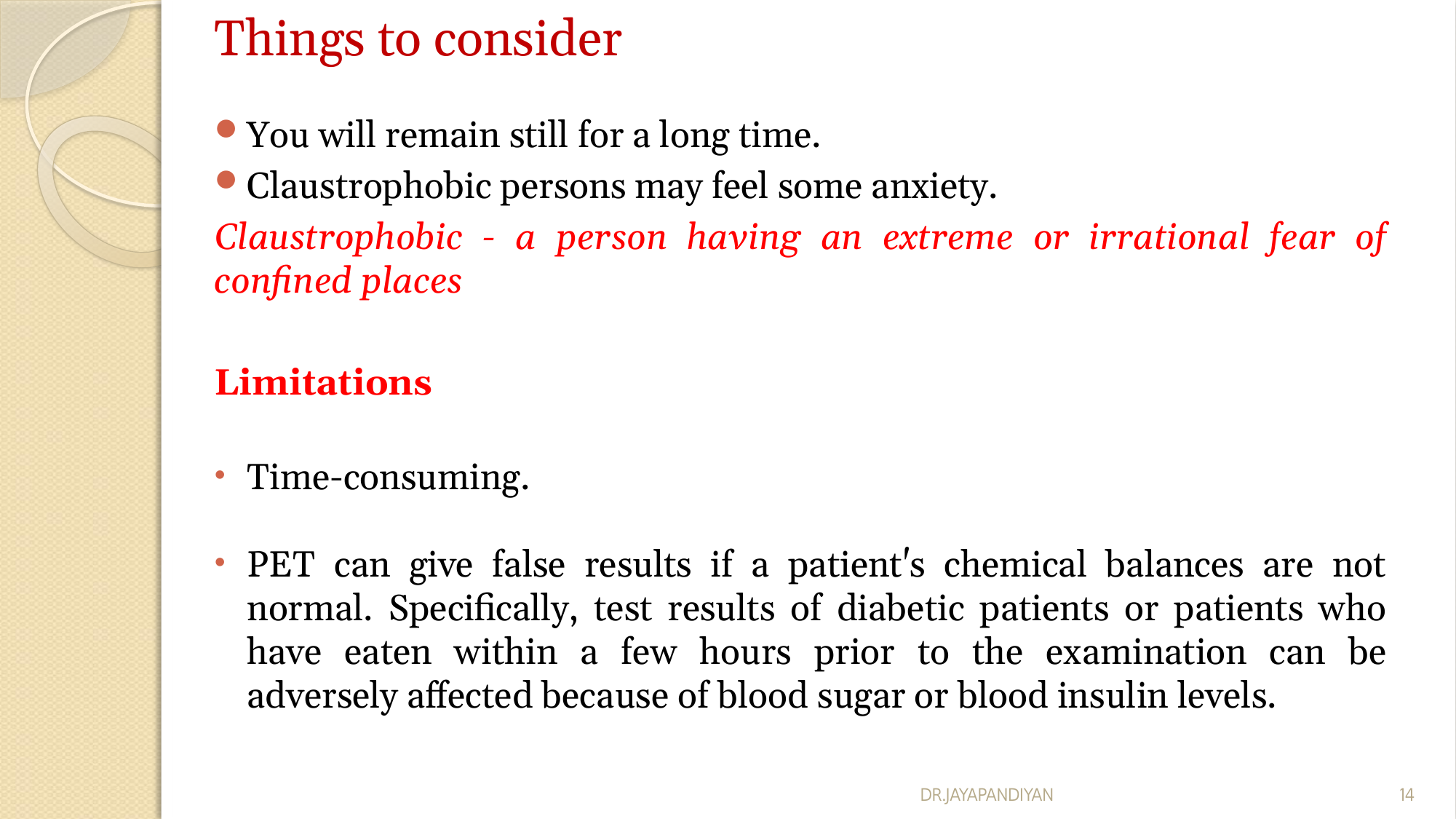

Things to consider
You will remain still for a long time.
Claustrophobic persons may feel some anxiety.
Claustrophobic - a person having an extreme or irrational fear of confined places

Limitations

Time-consuming.

PET can give false results if a patient's chemical balances are not normal. Specifically, test results of diabetic patients or patients who have eaten within a few hours prior to the examination can be adversely affected because of blood sugar or blood insulin levels.

DR.JAYAPANDIYAN
14